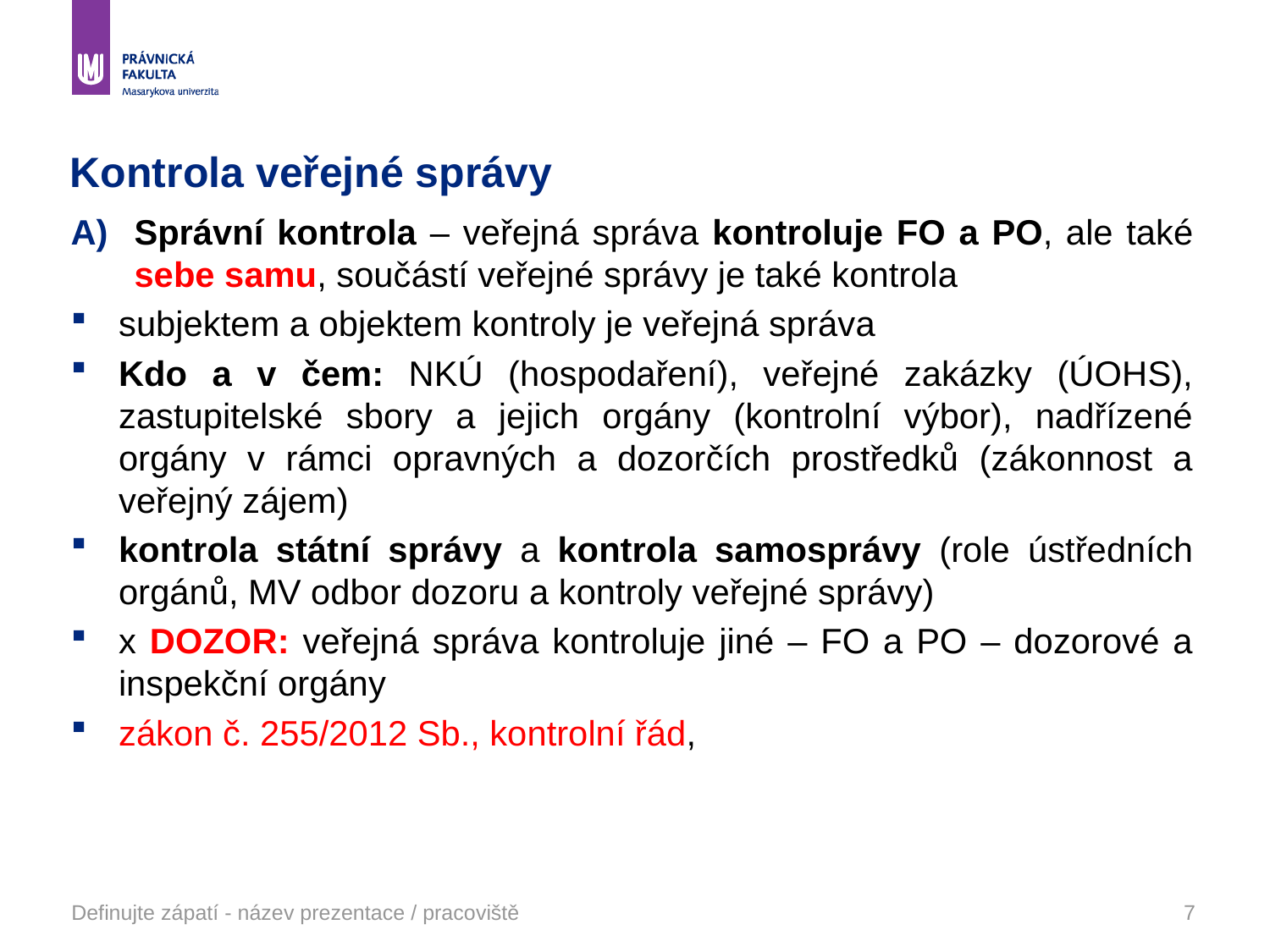

# Kontrola veřejné správy
Správní kontrola – veřejná správa kontroluje FO a PO, ale také sebe samu, součástí veřejné správy je také kontrola
subjektem a objektem kontroly je veřejná správa
Kdo a v čem: NKÚ (hospodaření), veřejné zakázky (ÚOHS), zastupitelské sbory a jejich orgány (kontrolní výbor), nadřízené orgány v rámci opravných a dozorčích prostředků (zákonnost a veřejný zájem)
kontrola státní správy a kontrola samosprávy (role ústředních orgánů, MV odbor dozoru a kontroly veřejné správy)
x DOZOR: veřejná správa kontroluje jiné – FO a PO – dozorové a inspekční orgány
zákon č. 255/2012 Sb., kontrolní řád,
Definujte zápatí - název prezentace / pracoviště
7